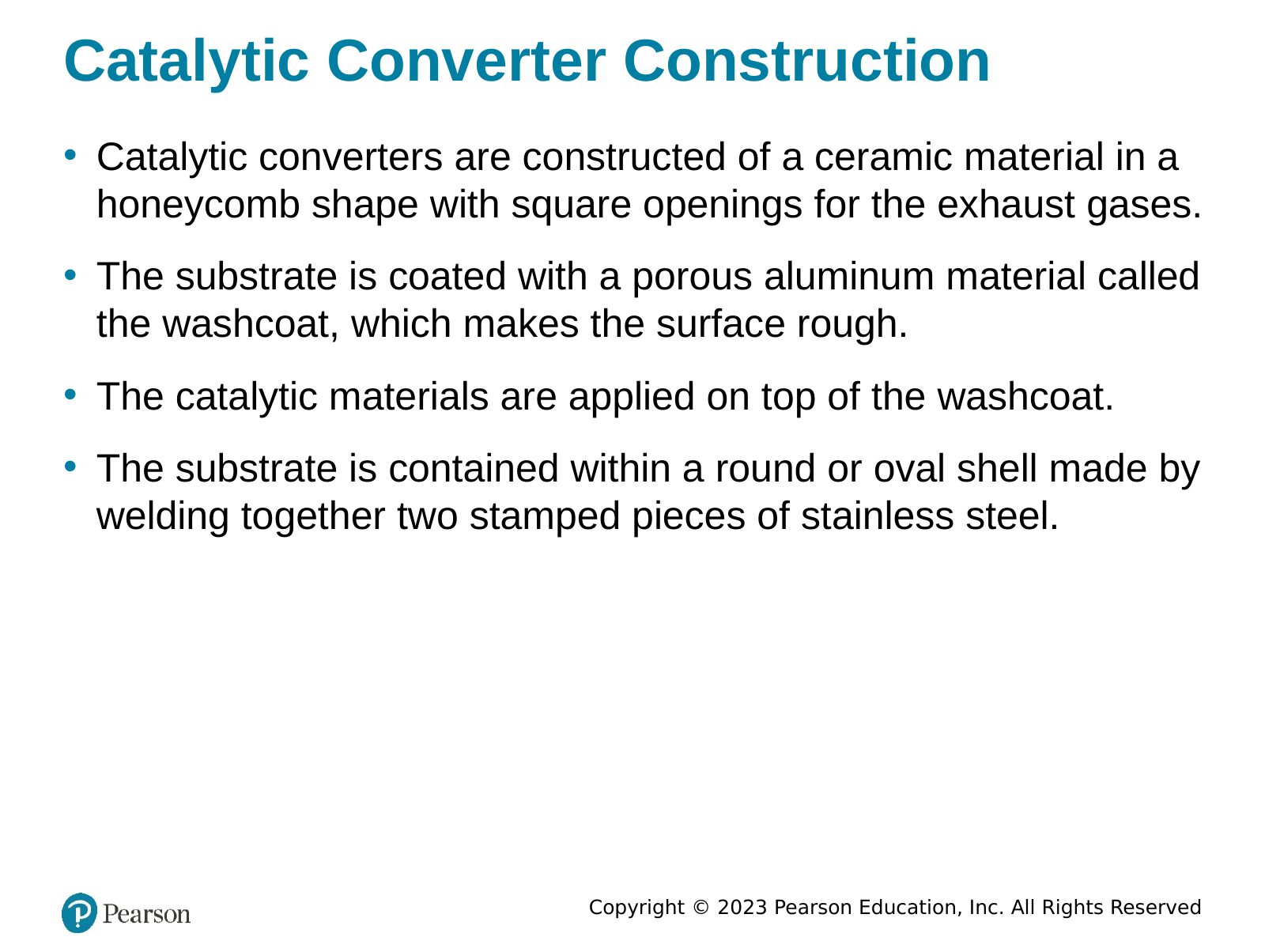

# Catalytic Converter Construction
Catalytic converters are constructed of a ceramic material in a honeycomb shape with square openings for the exhaust gases.
The substrate is coated with a porous aluminum material called the washcoat, which makes the surface rough.
The catalytic materials are applied on top of the washcoat.
The substrate is contained within a round or oval shell made by welding together two stamped pieces of stainless steel.